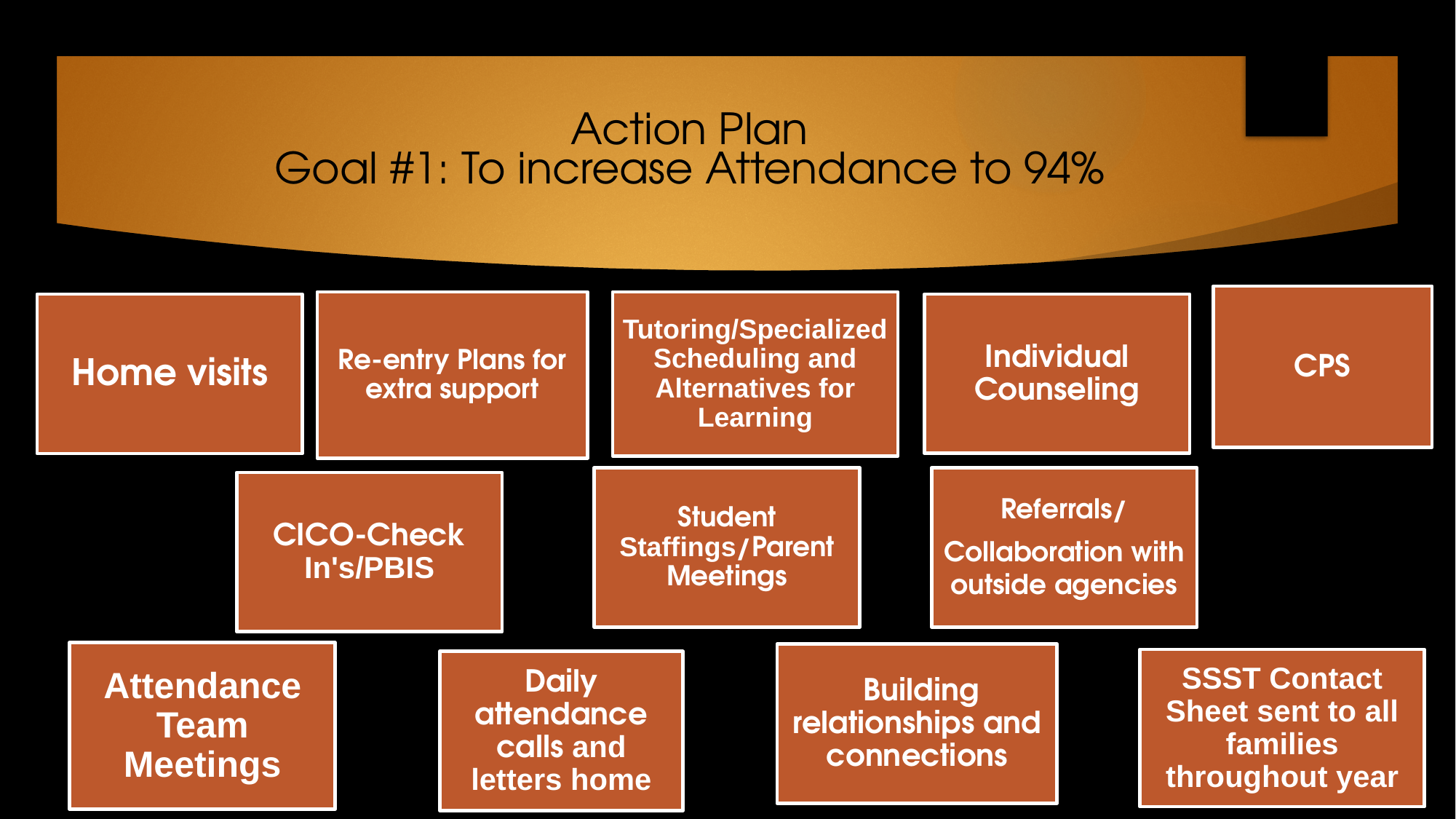

# Action Plan Goal #1: To increase Attendance to 94%
Daily attendance calls and letters home
Re-entry Plans for extra support
Student Staffings/Parent Meetings
Individual Counseling
CICO-Check In's/PBIS
 Building relationships and connections
Home visits
Referrals/
Collaboration with outside agencies
Attendance Team Meetings
Tutoring/Specialized Scheduling and Alternatives for Learning
SSST Contact Sheet sent to all families throughout year
CPS